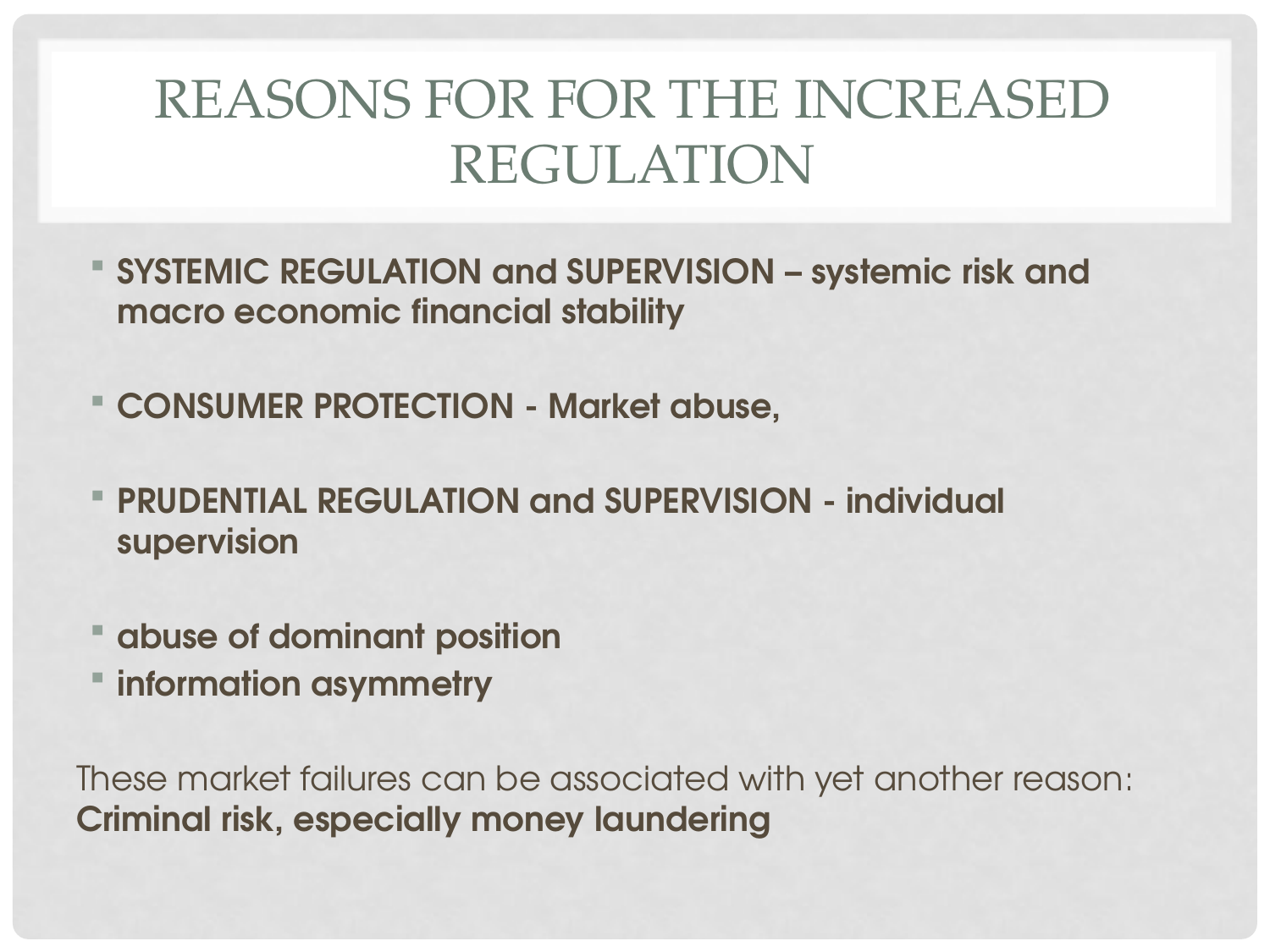

# Reasons for for the increased regulation
SYSTEMIC REGULATION and SUPERVISION – systemic risk and macro economic financial stability

CONSUMER PROTECTION - Market abuse,

PRUDENTIAL REGULATION and SUPERVISION - individual supervision

abuse of dominant position
information asymmetry

These market failures can be associated with yet another reason: Criminal risk, especially money laundering